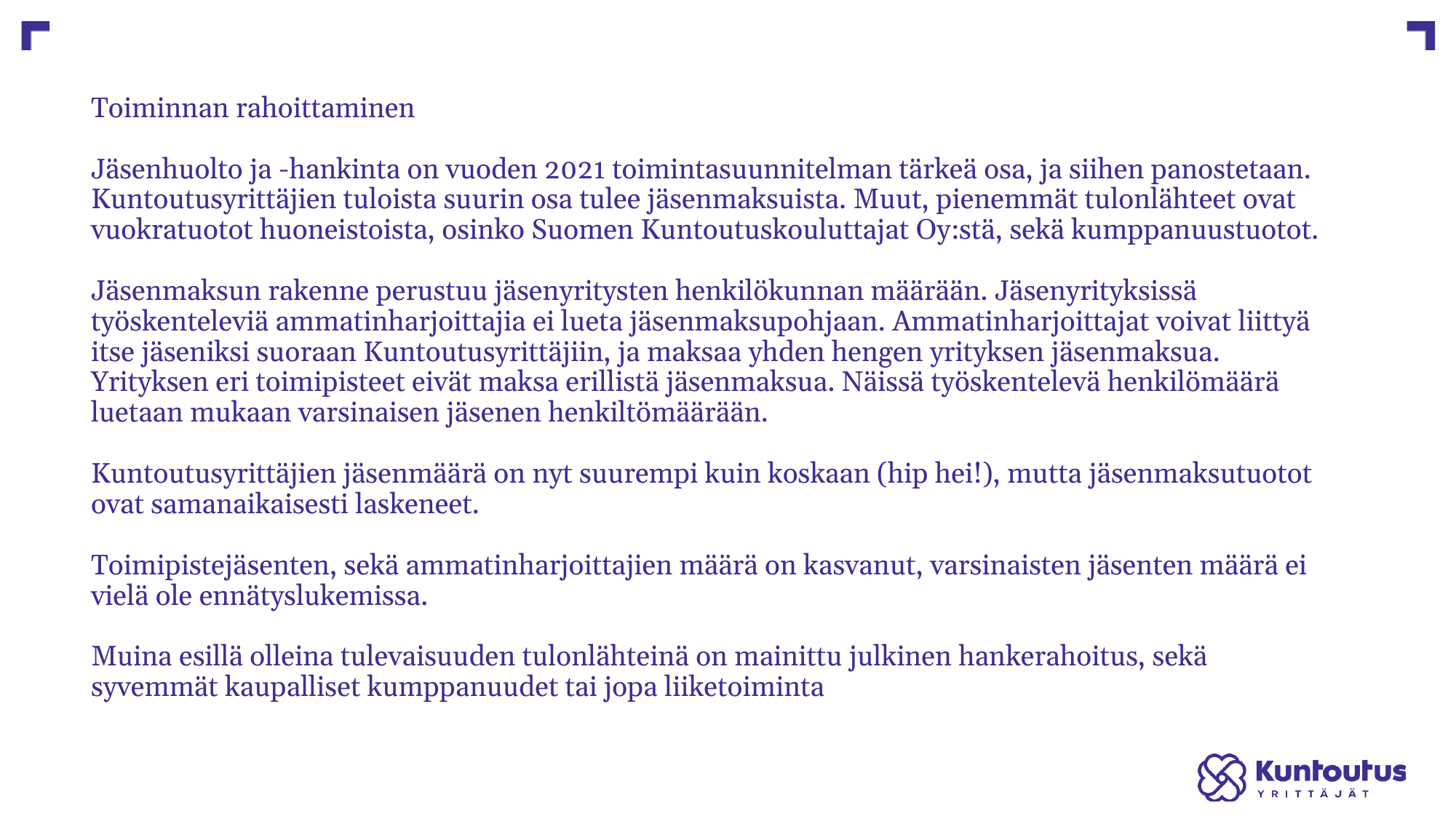

# Toiminnan rahoittaminen Jäsenhuolto ja -hankinta on vuoden 2021 toimintasuunnitelman tärkeä osa, ja siihen panostetaan. Kuntoutusyrittäjien tuloista suurin osa tulee jäsenmaksuista. Muut, pienemmät tulonlähteet ovat vuokratuotot huoneistoista, osinko Suomen Kuntoutuskouluttajat Oy:stä, sekä kumppanuustuotot. Jäsenmaksun rakenne perustuu jäsenyritysten henkilökunnan määrään. Jäsenyrityksissä työskenteleviä ammatinharjoittajia ei lueta jäsenmaksupohjaan. Ammatinharjoittajat voivat liittyä itse jäseniksi suoraan Kuntoutusyrittäjiin, ja maksaa yhden hengen yrityksen jäsenmaksua. Yrityksen eri toimipisteet eivät maksa erillistä jäsenmaksua. Näissä työskentelevä henkilömäärä luetaan mukaan varsinaisen jäsenen henkiltömäärään.  Kuntoutusyrittäjien jäsenmäärä on nyt suurempi kuin koskaan (hip hei!), mutta jäsenmaksutuotot ovat samanaikaisesti laskeneet. Toimipistejäsenten, sekä ammatinharjoittajien määrä on kasvanut, varsinaisten jäsenten määrä ei vielä ole ennätyslukemissa. Muina esillä olleina tulevaisuuden tulonlähteinä on mainittu julkinen hankerahoitus, sekä syvemmät kaupalliset kumppanuudet tai jopa liiketoiminta